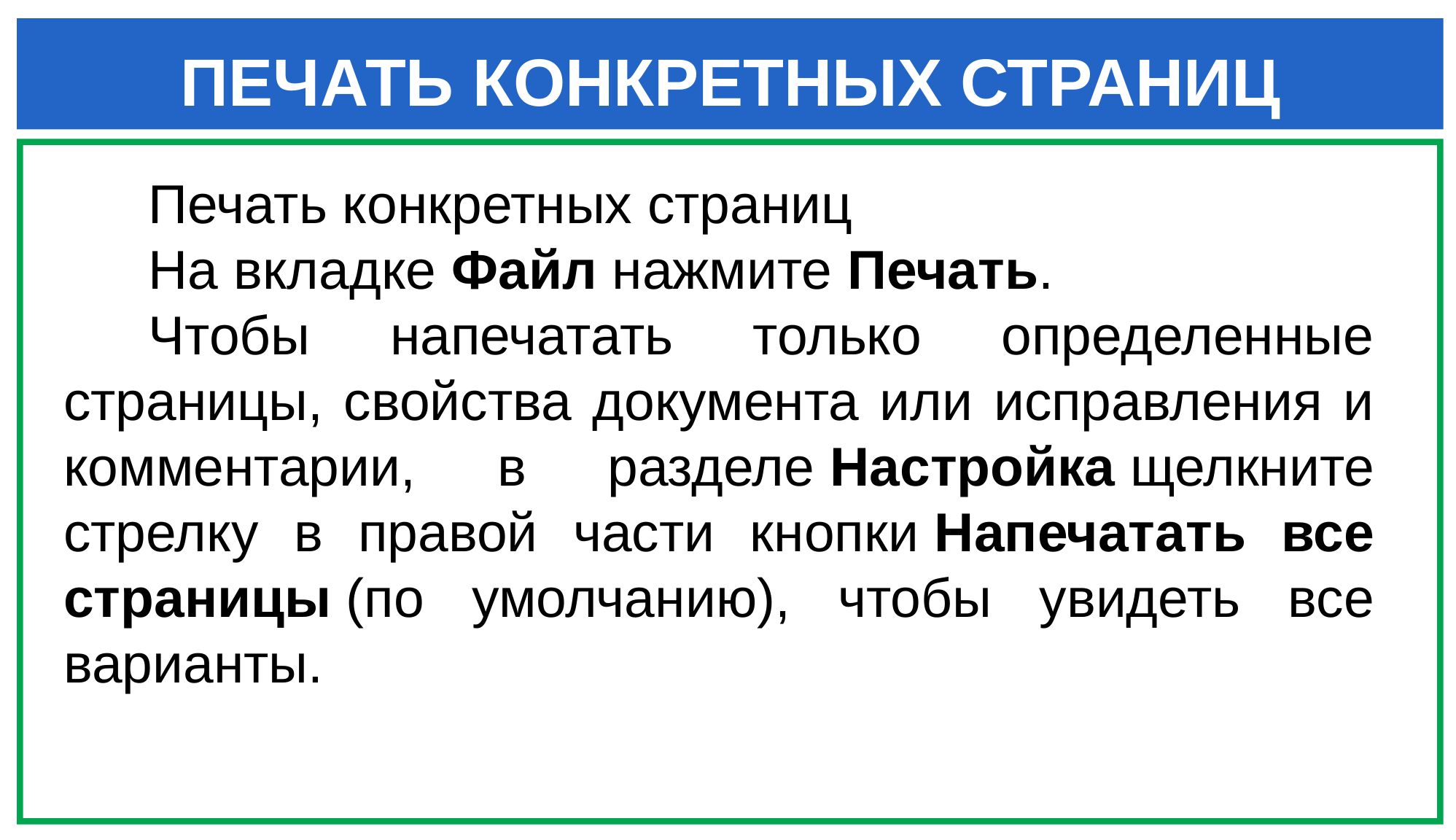

ПЕЧАТЬ КОНКРЕТНЫХ СТРАНИЦ

Печать конкретных страниц
На вкладке Файл нажмите Печать.
Чтобы напечатать только определенные страницы, свойства документа или исправления и комментарии, в разделе Настройка щелкните стрелку в правой части кнопки Напечатать все страницы (по умолчанию), чтобы увидеть все варианты.